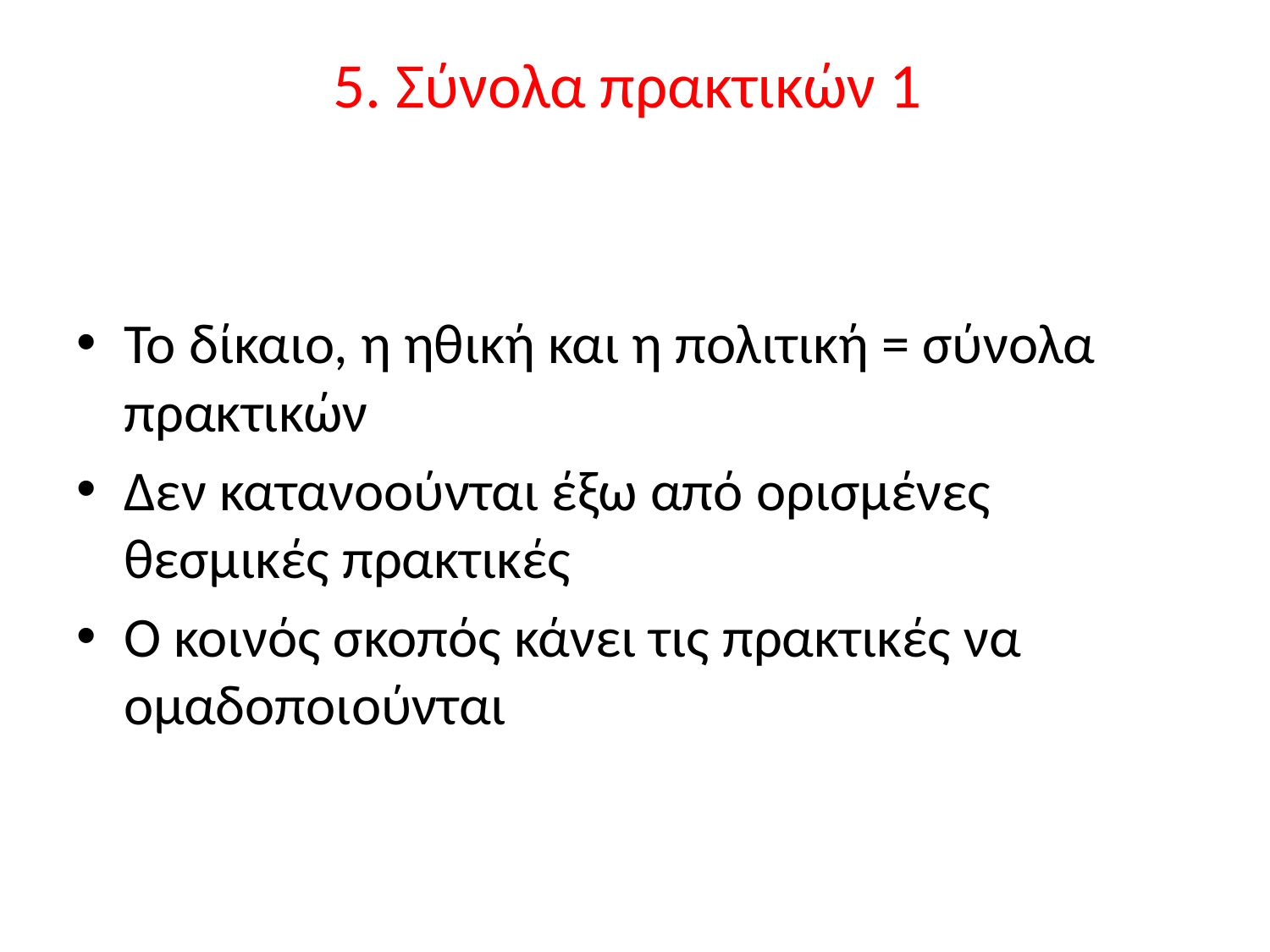

# 5. Σύνολα πρακτικών 1

Το δίκαιο, η ηθική και η πολιτική = σύνολα πρακτικών
Δεν κατανοούνται έξω από ορισμένες θεσμικές πρακτικές
Ο κοινός σκοπός κάνει τις πρακτικές να ομαδοποιούνται